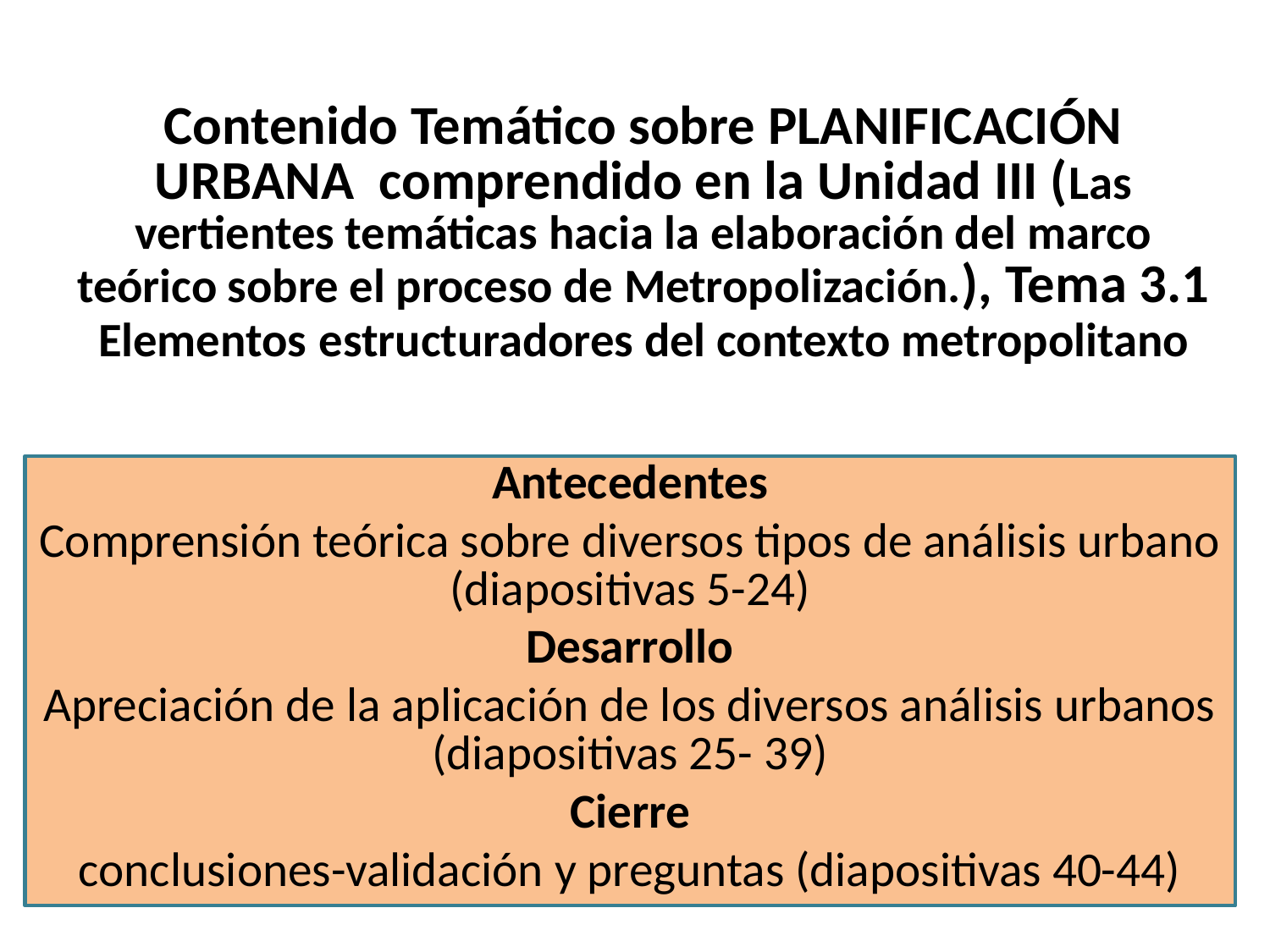

# Contenido Temático sobre PLANIFICACIÓN URBANA  comprendido en la Unidad III (Las vertientes temáticas hacia la elaboración del marco teórico sobre el proceso de Metropolización.), Tema 3.1 Elementos estructuradores del contexto metropolitano
Antecedentes
Comprensión teórica sobre diversos tipos de análisis urbano (diapositivas 5-24)
Desarrollo
Apreciación de la aplicación de los diversos análisis urbanos (diapositivas 25- 39)
Cierre
conclusiones-validación y preguntas (diapositivas 40-44)